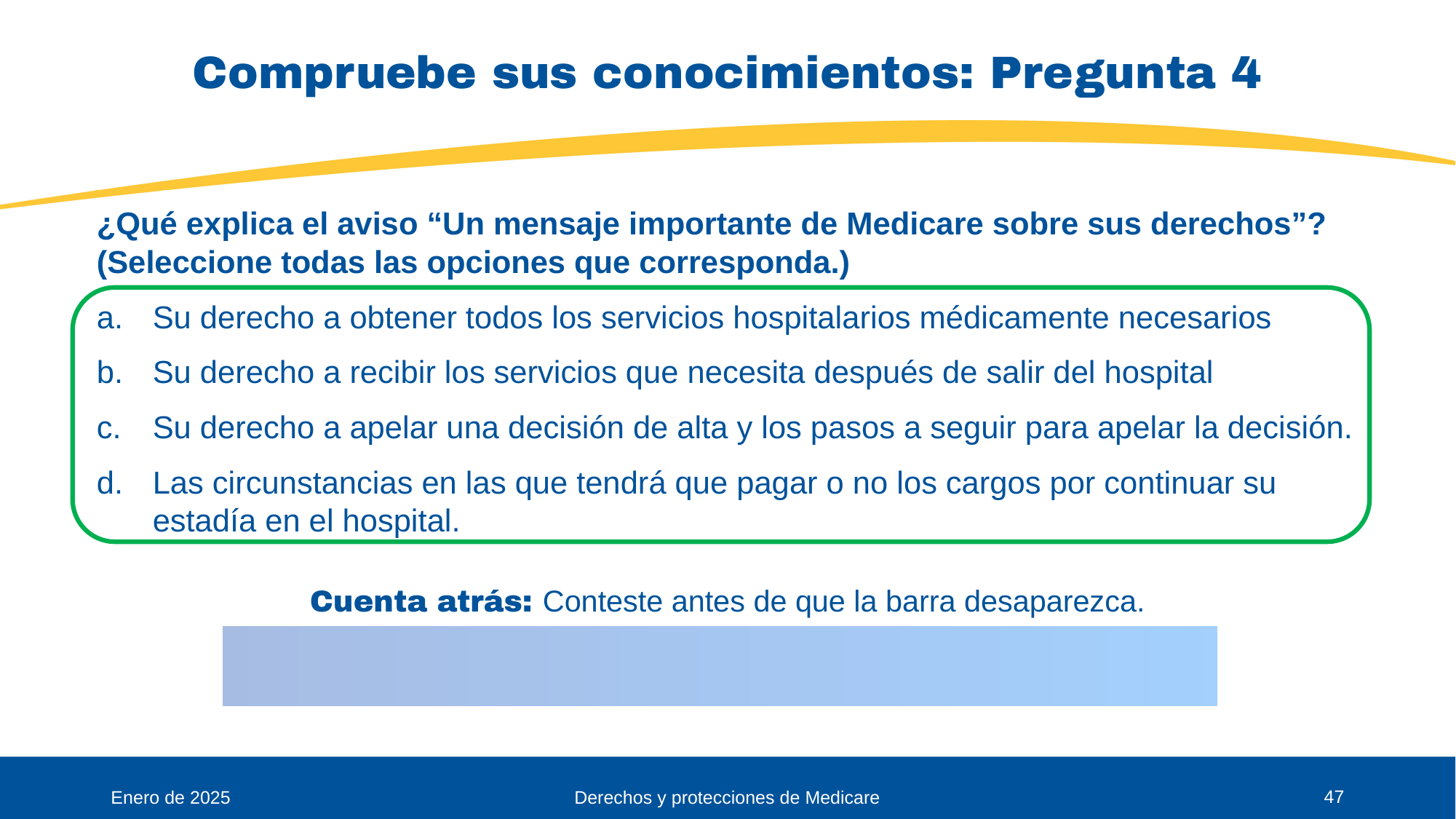

# Compruebe sus conocimientos: Pregunta 4
¿Qué explica el aviso “Un mensaje importante de Medicare sobre sus derechos”? (Seleccione todas las opciones que corresponda.)
Su derecho a obtener todos los servicios hospitalarios médicamente necesarios
Su derecho a recibir los servicios que necesita después de salir del hospital
Su derecho a apelar una decisión de alta y los pasos a seguir para apelar la decisión.
Las circunstancias en las que tendrá que pagar o no los cargos por continuar su estadía en el hospital.

Cuenta atrás: Conteste antes de que la barra desaparezca.
47
Enero de 2025
Derechos y protecciones de Medicare